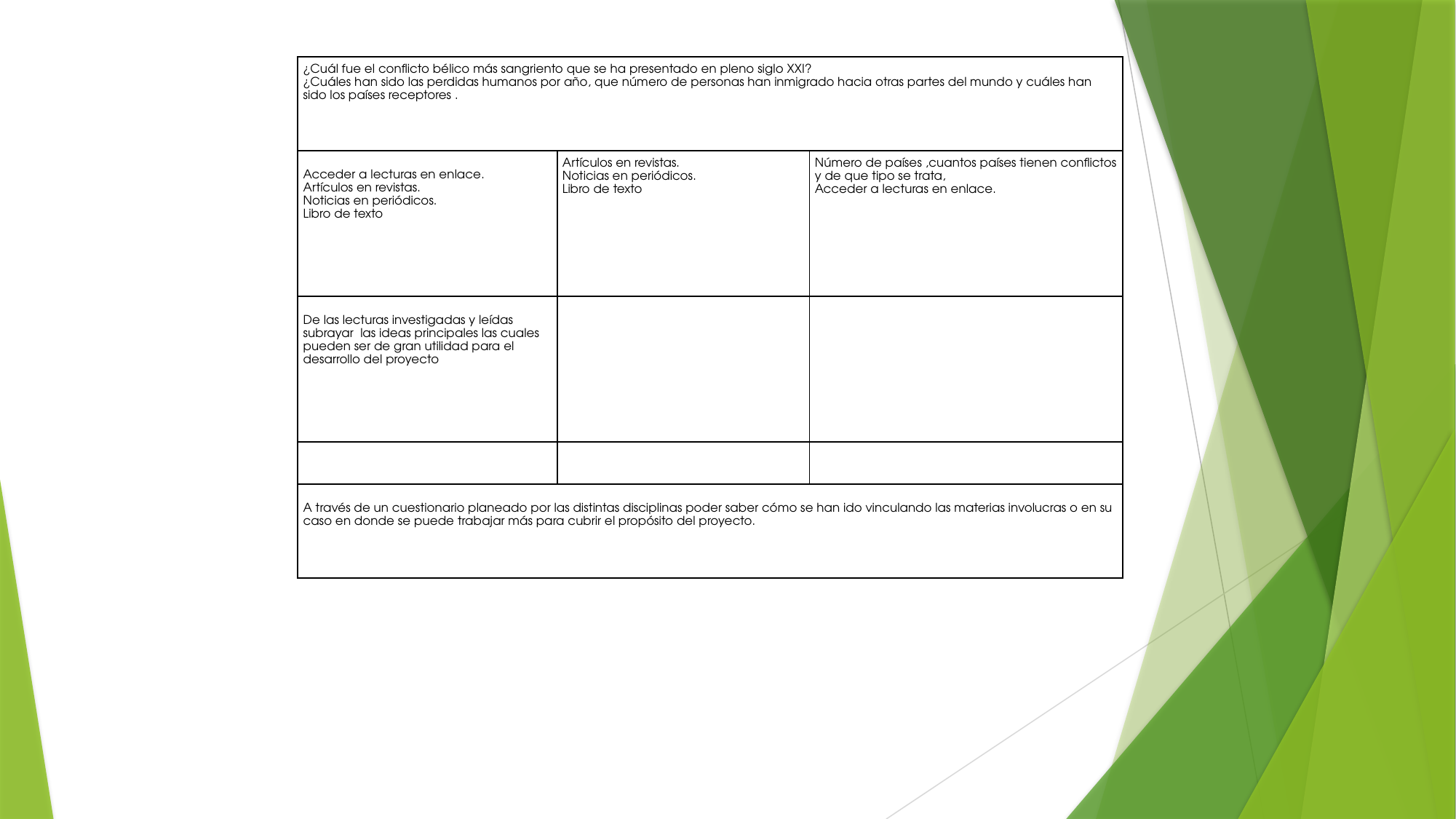

| ¿Cuál fue el conflicto bélico más sangriento que se ha presentado en pleno siglo XXI? ¿Cuáles han sido las perdidas humanos por año, que número de personas han inmigrado hacia otras partes del mundo y cuáles han sido los países receptores . |  |  |
| --- | --- | --- |
| Acceder a lecturas en enlace. Artículos en revistas. Noticias en periódicos. Libro de texto | Artículos en revistas. Noticias en periódicos. Libro de texto | Número de países ,cuantos países tienen conflictos y de que tipo se trata, Acceder a lecturas en enlace. |
| De las lecturas investigadas y leídas subrayar las ideas principales las cuales pueden ser de gran utilidad para el desarrollo del proyecto |  |  |
|  |  |  |
| A través de un cuestionario planeado por las distintas disciplinas poder saber cómo se han ido vinculando las materias involucras o en su caso en donde se puede trabajar más para cubrir el propósito del proyecto. |  |  |